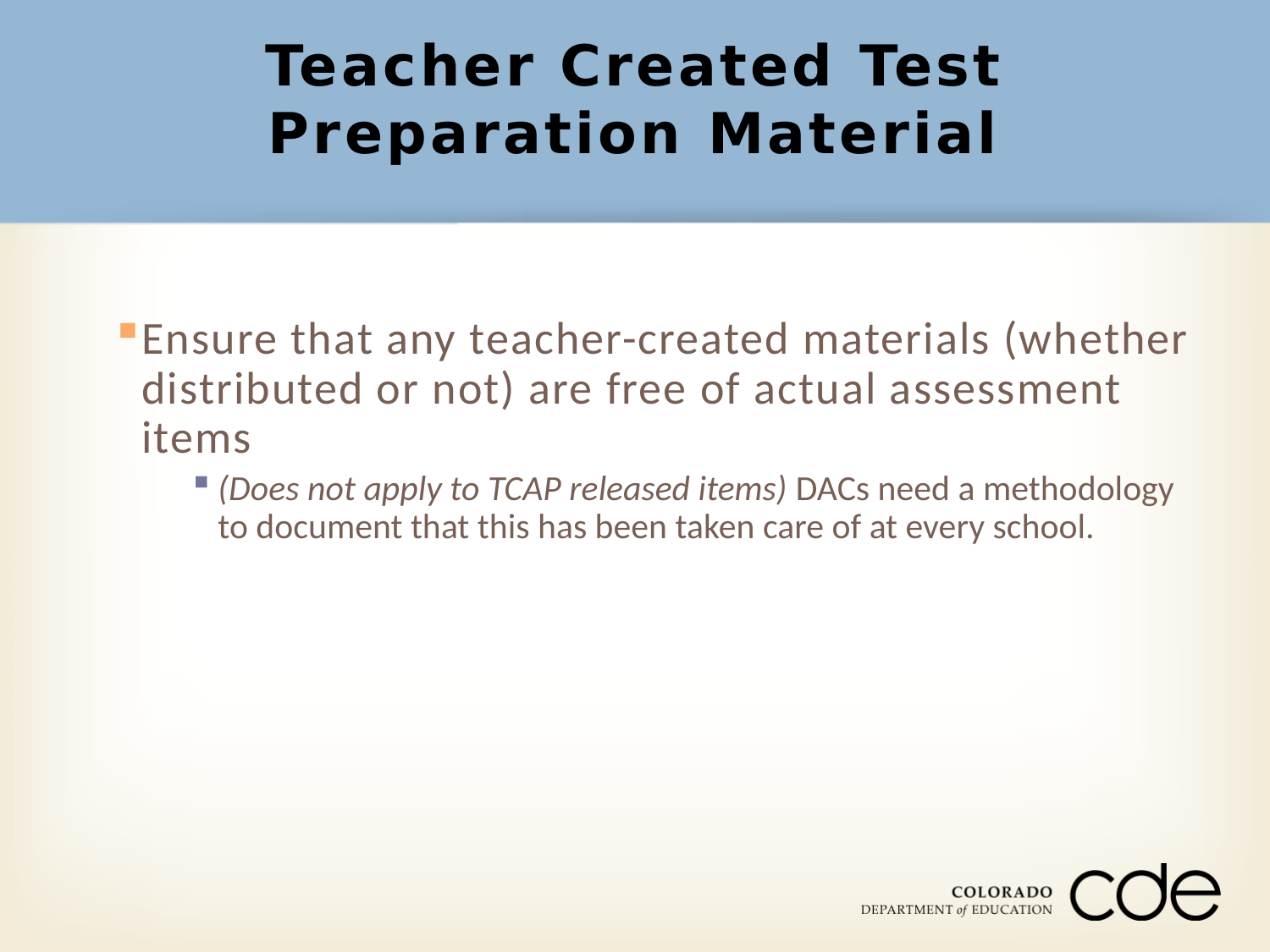

# Teacher Created Test Preparation Material
Ensure that any teacher-created materials (whether distributed or not) are free of actual assessment items
(Does not apply to TCAP released items) DACs need a methodology to document that this has been taken care of at every school.